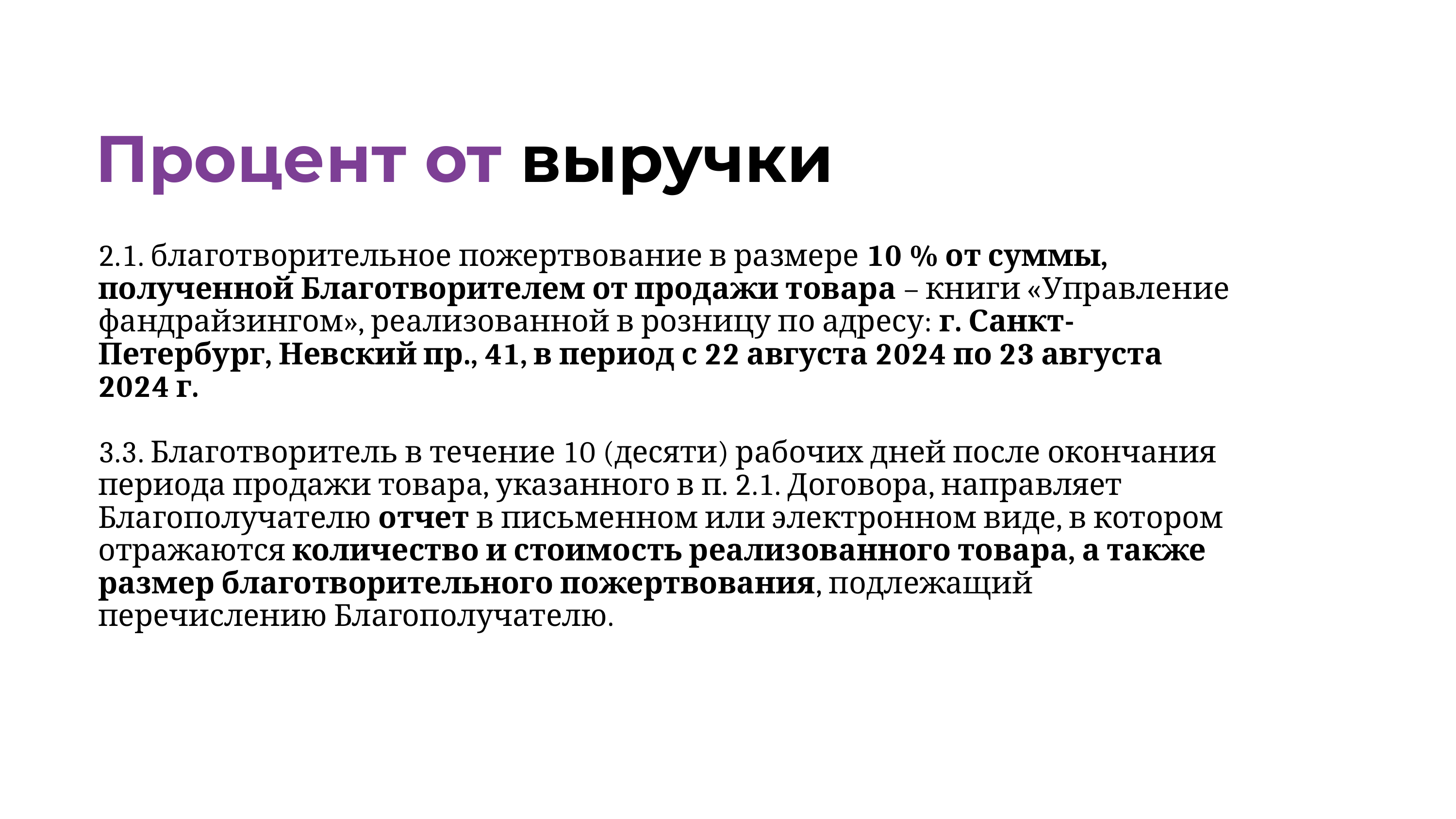

# Процент от выручки
2.1. благотворительное пожертвование в размере 10 % от суммы, полученной Благотворителем от продажи товара – книги «Управление фандрайзингом», реализованной в розницу по адресу: г. Санкт-Петербург, Невский пр., 41, в период с 22 августа 2024 по 23 августа 2024 г.

3.3. Благотворитель в течение 10 (десяти) рабочих дней после окончания периода продажи товара, указанного в п. 2.1. Договора, направляет Благополучателю отчет в письменном или электронном виде, в котором отражаются количество и стоимость реализованного товара, а также размер благотворительного пожертвования, подлежащий перечислению Благополучателю.